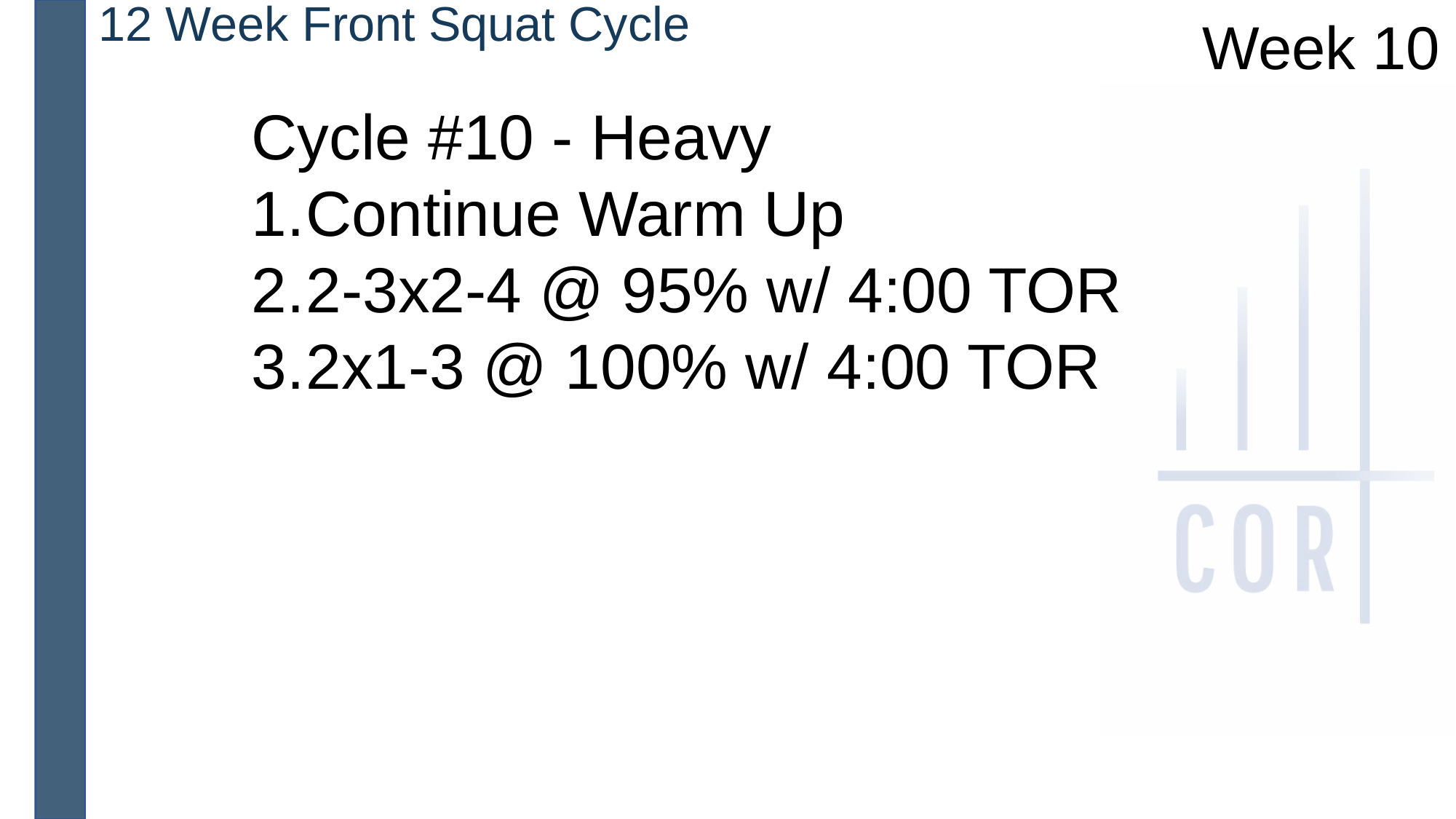

12 Week Front Squat Cycle
Week 10
Cycle #10 - Heavy
Continue Warm Up
2-3x2-4 @ 95% w/ 4:00 TOR
2x1-3 @ 100% w/ 4:00 TOR